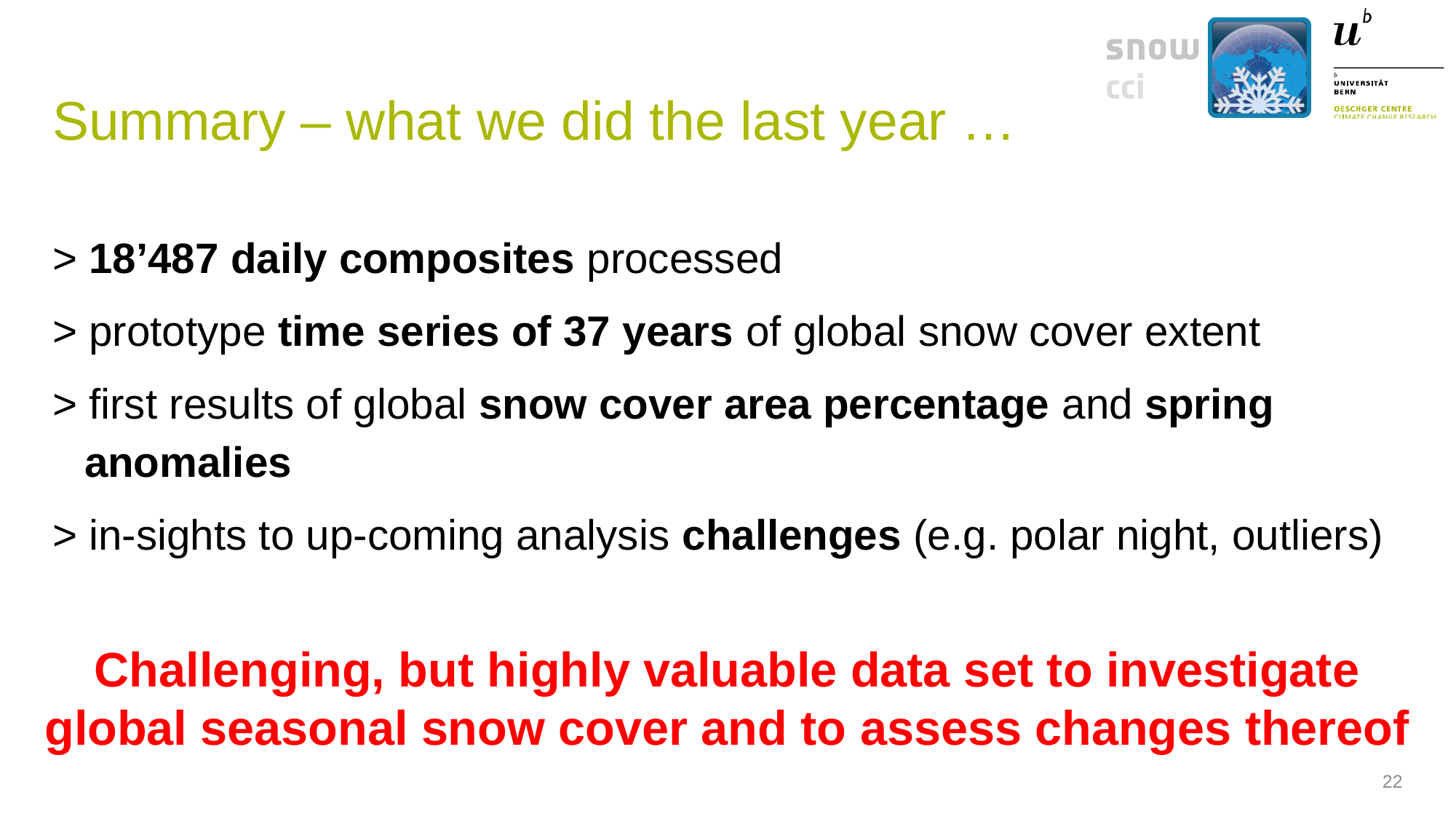

# Summary – what we did the last year …
> 18’487 daily composites processed
> prototype time series of 37 years of global snow cover extent
> first results of global snow cover area percentage and spring    anomalies
> in-sights to up-coming analysis challenges (e.g. polar night, outliers)
Challenging, but highly valuable data set to investigate global seasonal snow cover and to assess changes thereof
22